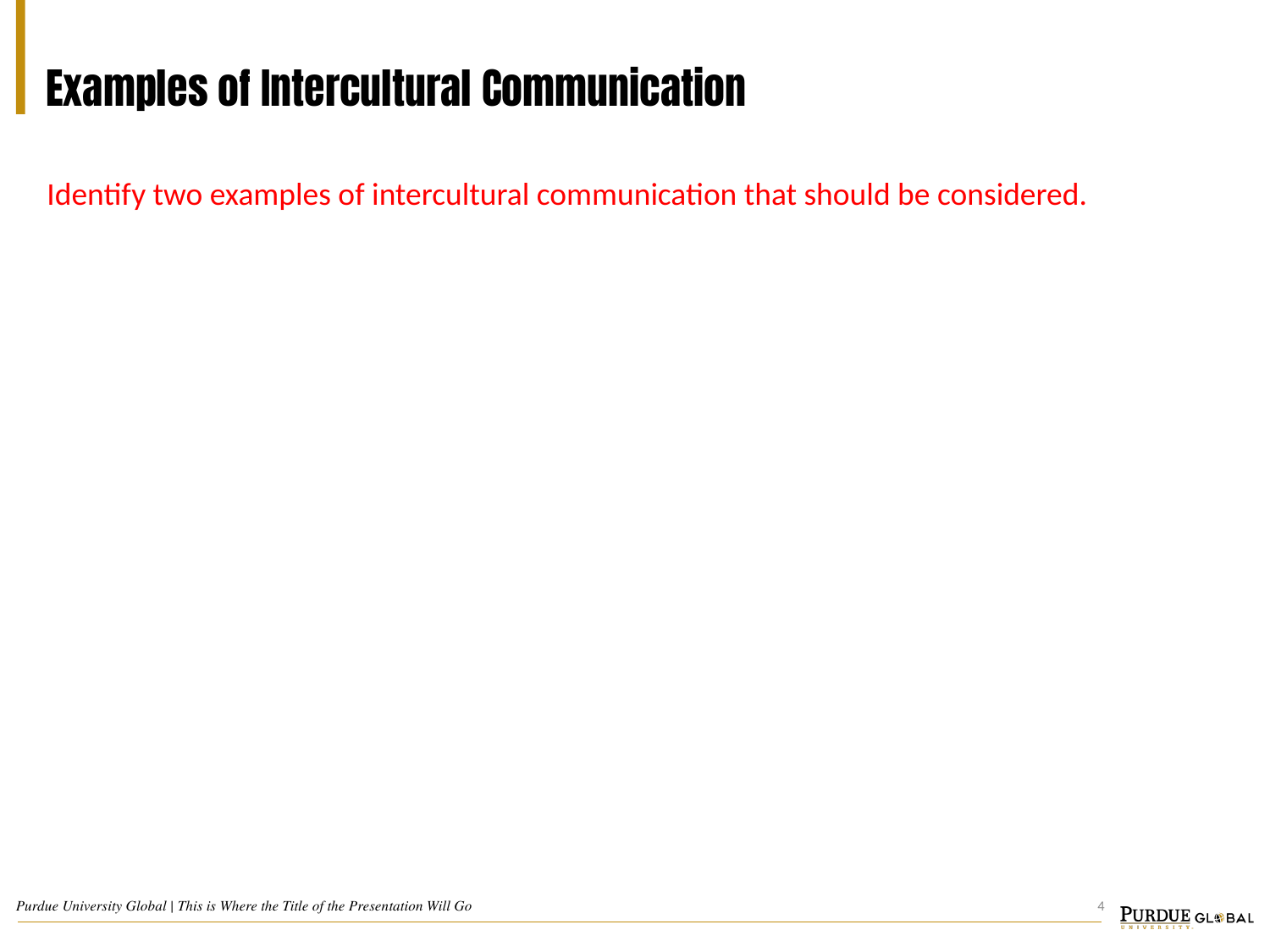

# Examples of Intercultural Communication
Identify two examples of intercultural communication that should be considered.
4
Purdue University Global | This is Where the Title of the Presentation Will Go